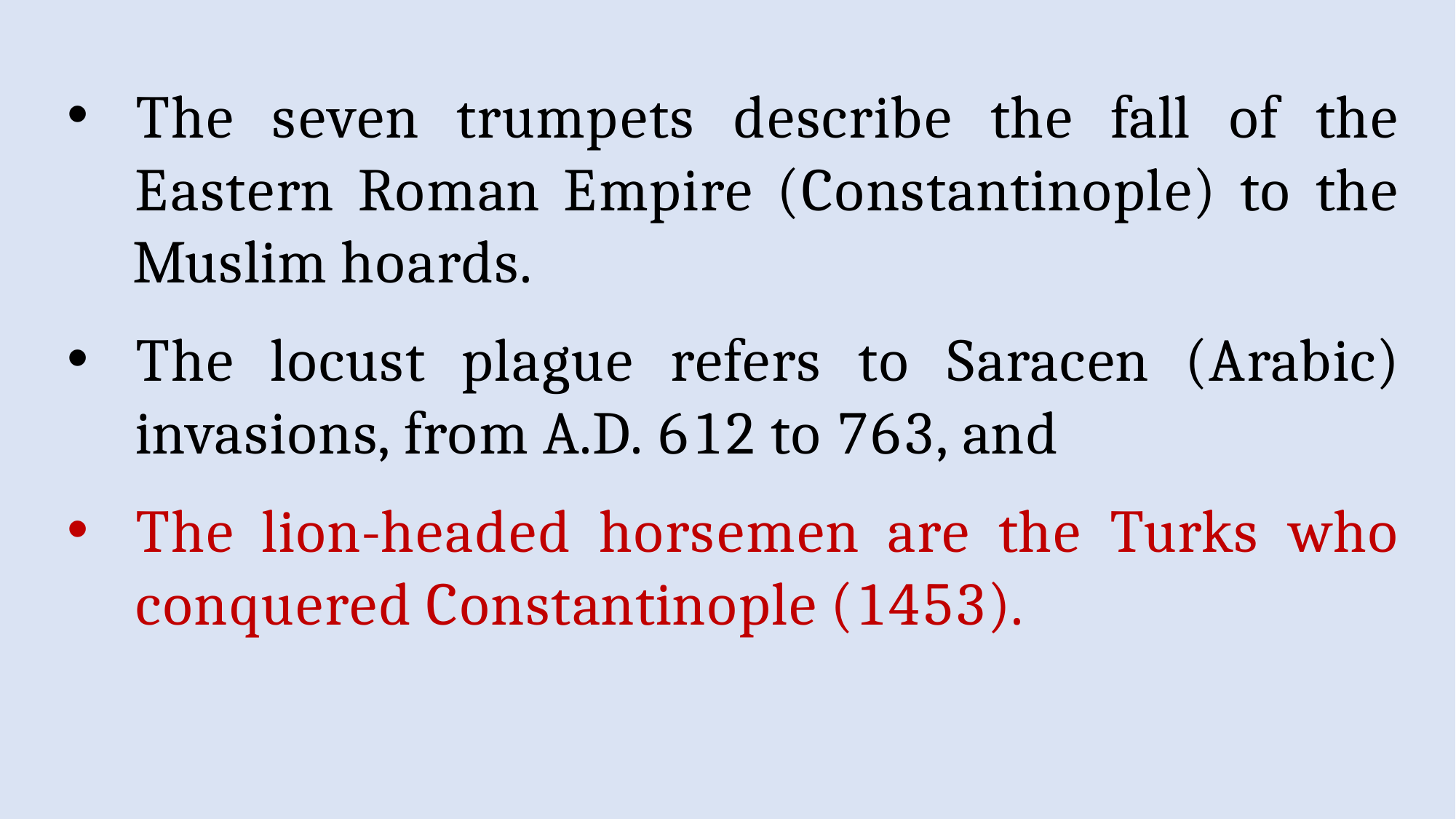

The seven trumpets describe the fall of the Eastern Roman Empire (Constantinople) to the Muslim hoards.

The locust plague refers to Saracen (Arabic) invasions, from A.D. 612 to 763, and

The lion-headed horsemen are the Turks who conquered Constantinople (1453).